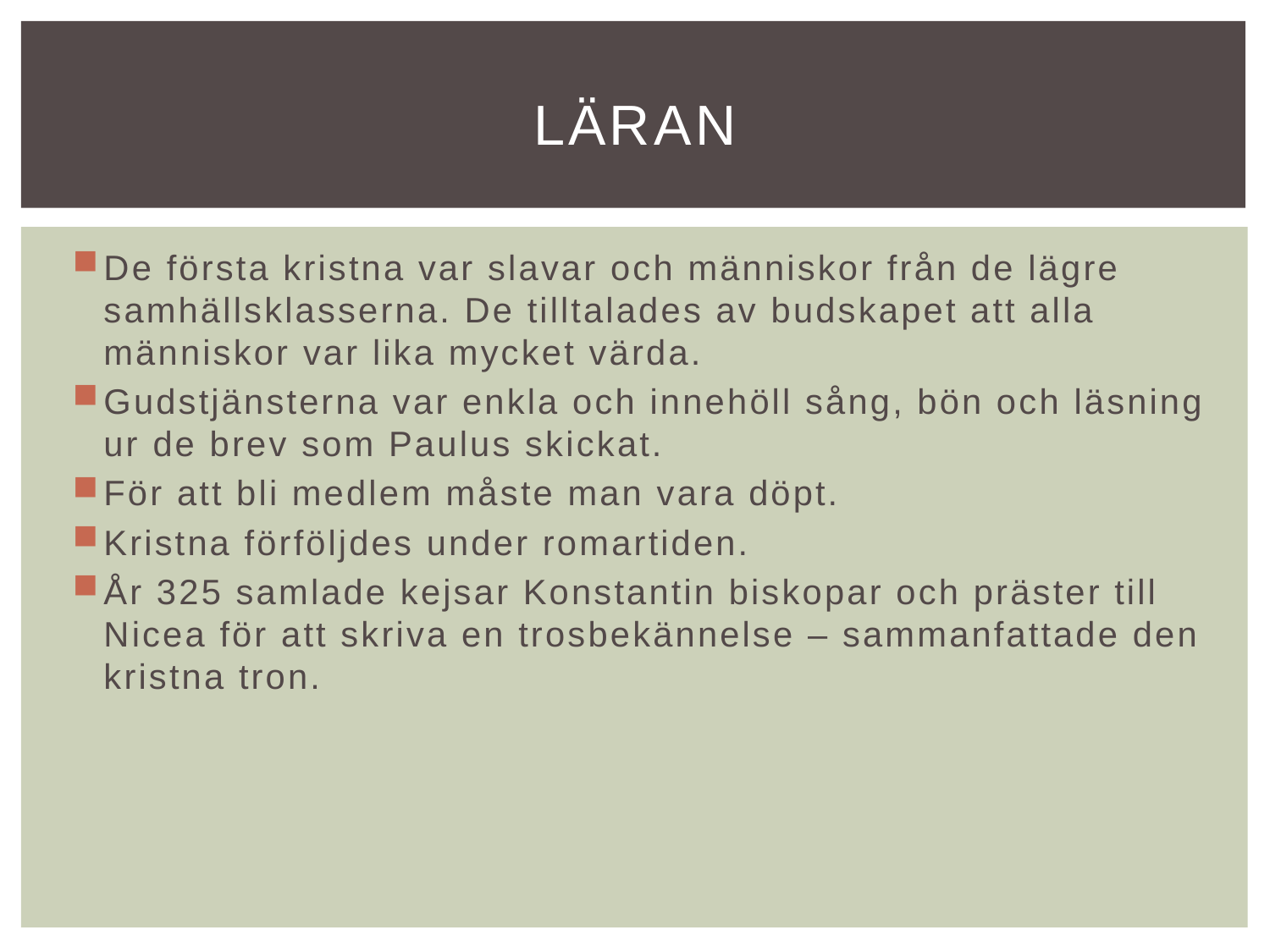

# läran
De första kristna var slavar och människor från de lägre samhällsklasserna. De tilltalades av budskapet att alla människor var lika mycket värda.
Gudstjänsterna var enkla och innehöll sång, bön och läsning ur de brev som Paulus skickat.
För att bli medlem måste man vara döpt.
Kristna förföljdes under romartiden.
År 325 samlade kejsar Konstantin biskopar och präster till Nicea för att skriva en trosbekännelse – sammanfattade den kristna tron.